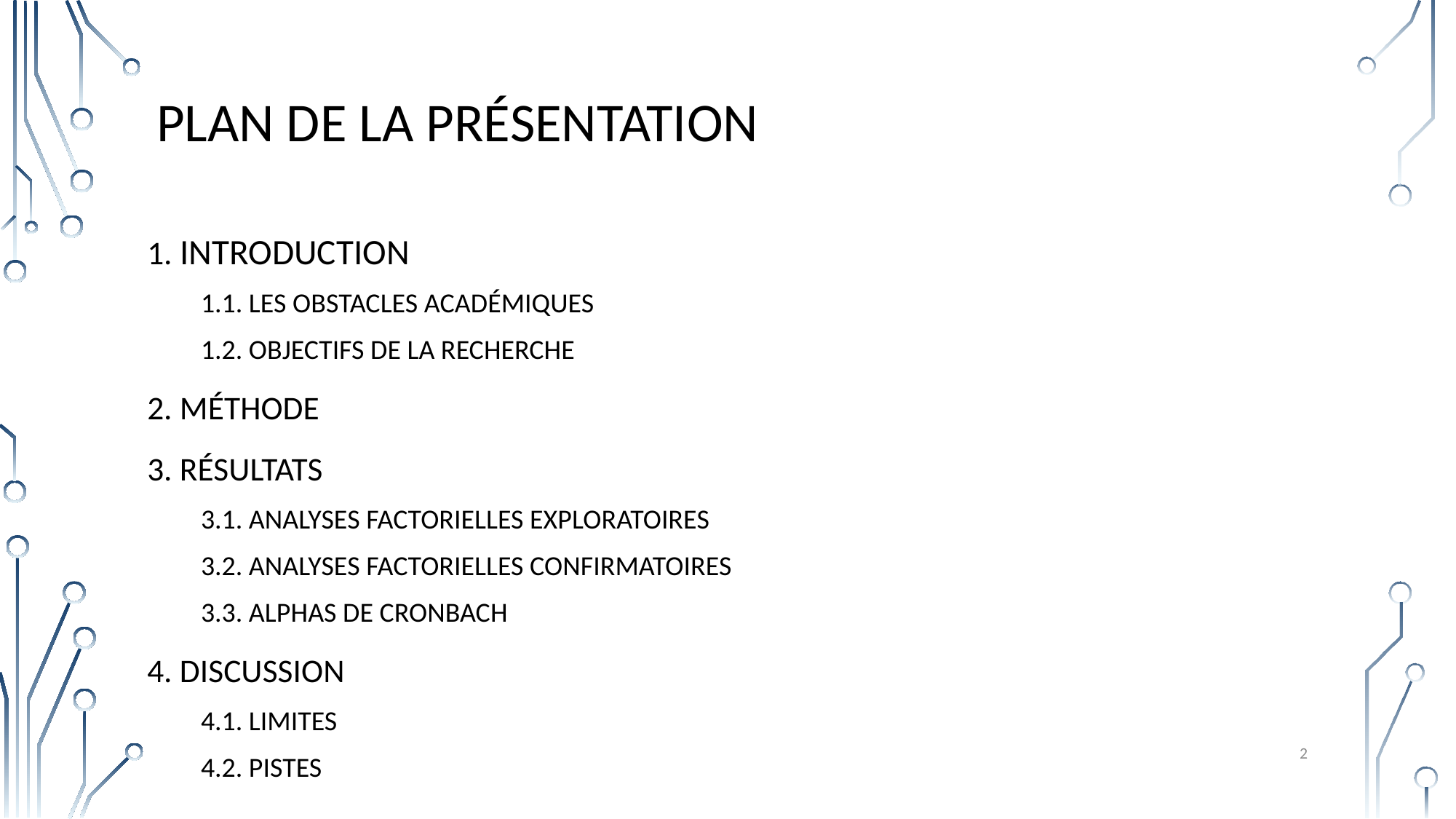

Plan de la présentation
1. Introduction
1.1. Les obstacles académiques
1.2. Objectifs de la recherche
2. Méthode
3. Résultats
3.1. Analyses factorielles exploratoires
3.2. Analyses factorielles confirmatoires
3.3. Alphas de Cronbach
4. Discussion
4.1. Limites
4.2. Pistes

2